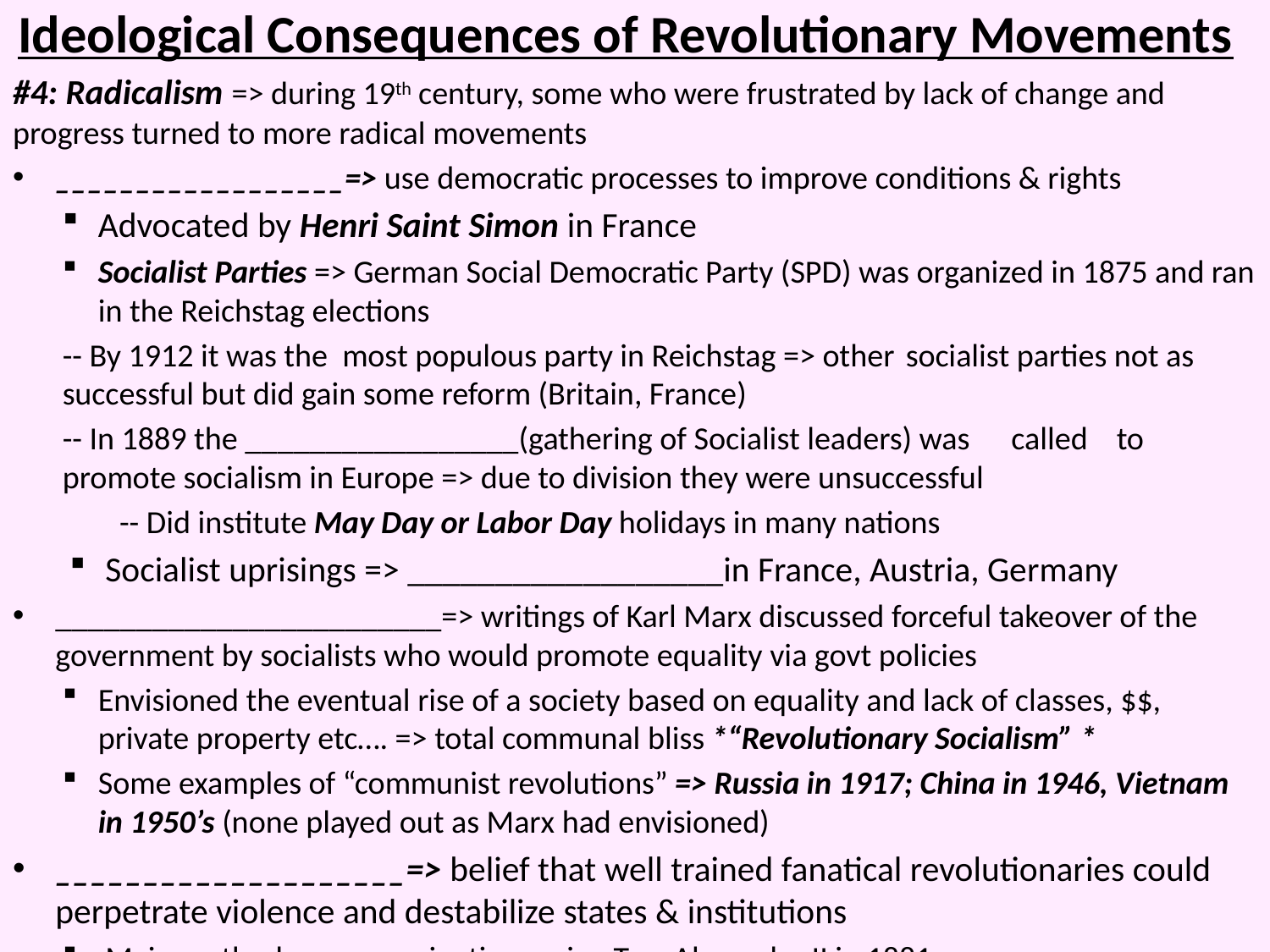

# Ideological Consequences of Revolutionary Movements
#4: Radicalism => during 19th century, some who were frustrated by lack of change and progress turned to more radical movements
__________________=> use democratic processes to improve conditions & rights
Advocated by Henri Saint Simon in France
Socialist Parties => German Social Democratic Party (SPD) was organized in 1875 and ran in the Reichstag elections
	-- By 1912 it was the  most populous party in Reichstag => other 	socialist parties not as successful but did gain some reform (Britain, France)
	-- In 1889 the _________________(gathering of Socialist leaders) was 	called 	to promote socialism in Europe => due to division they were unsuccessful
-- Did institute May Day or Labor Day holidays in many nations
Socialist uprisings => __________________in France, Austria, Germany
________________________=> writings of Karl Marx discussed forceful takeover of the government by socialists who would promote equality via govt policies
Envisioned the eventual rise of a society based on equality and lack of classes, $$, private property etc…. => total communal bliss *“Revolutionary Socialism” *
Some examples of “communist revolutions” => Russia in 1917; China in 1946, Vietnam in 1950’s (none played out as Marx had envisioned)
____________________=> belief that well trained fanatical revolutionaries could perpetrate violence and destabilize states & institutions
Main method was assassination => i.e. Tsar Alexander II in 1881